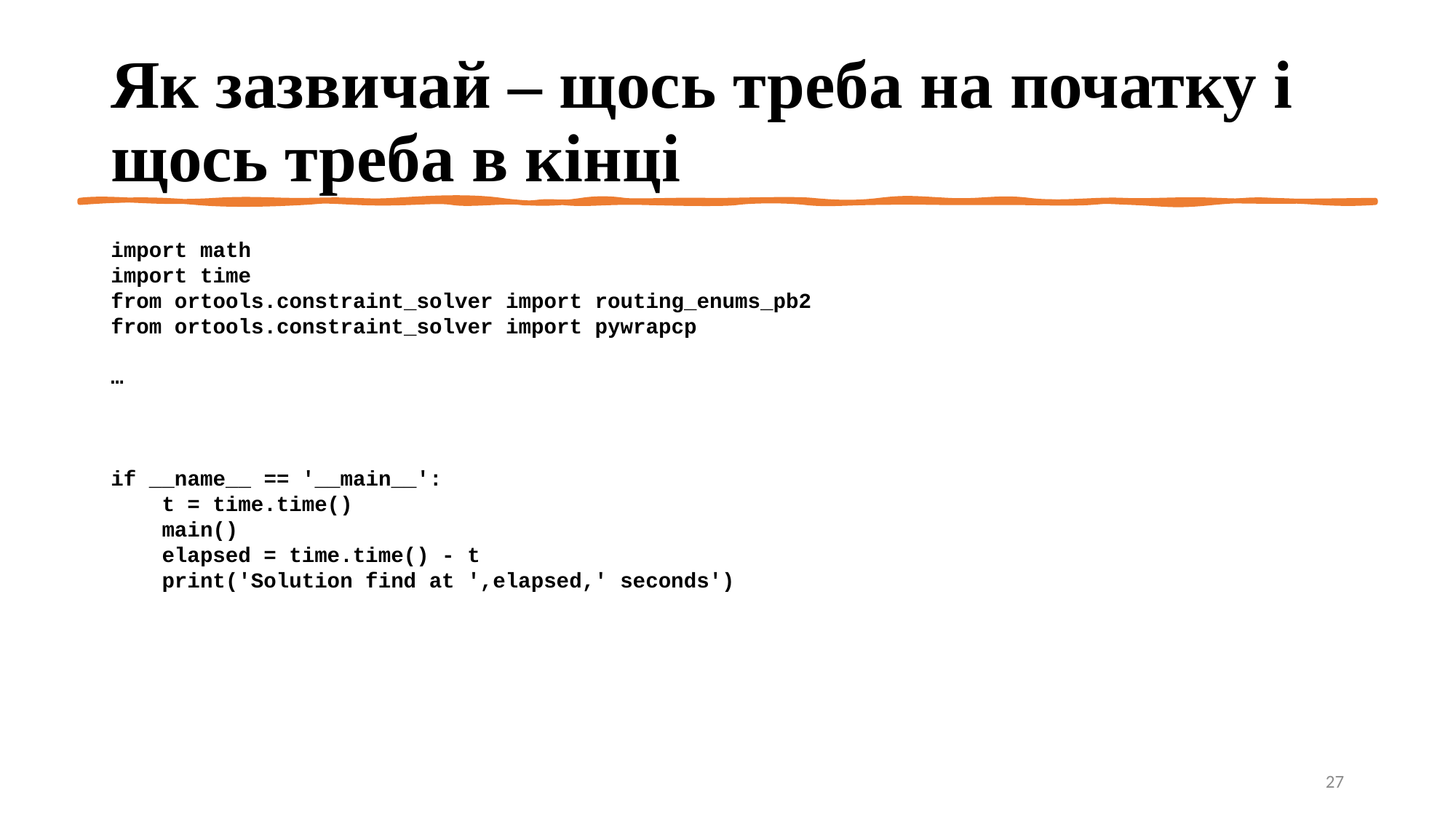

# Як зазвичай – щось треба на початку і щось треба в кінці

import math
import time
from ortools.constraint_solver import routing_enums_pb2
from ortools.constraint_solver import pywrapcp

…

if __name__ == '__main__':
    t = time.time()
    main()
    elapsed = time.time() - t
    print('Solution find at ',elapsed,' seconds')
27